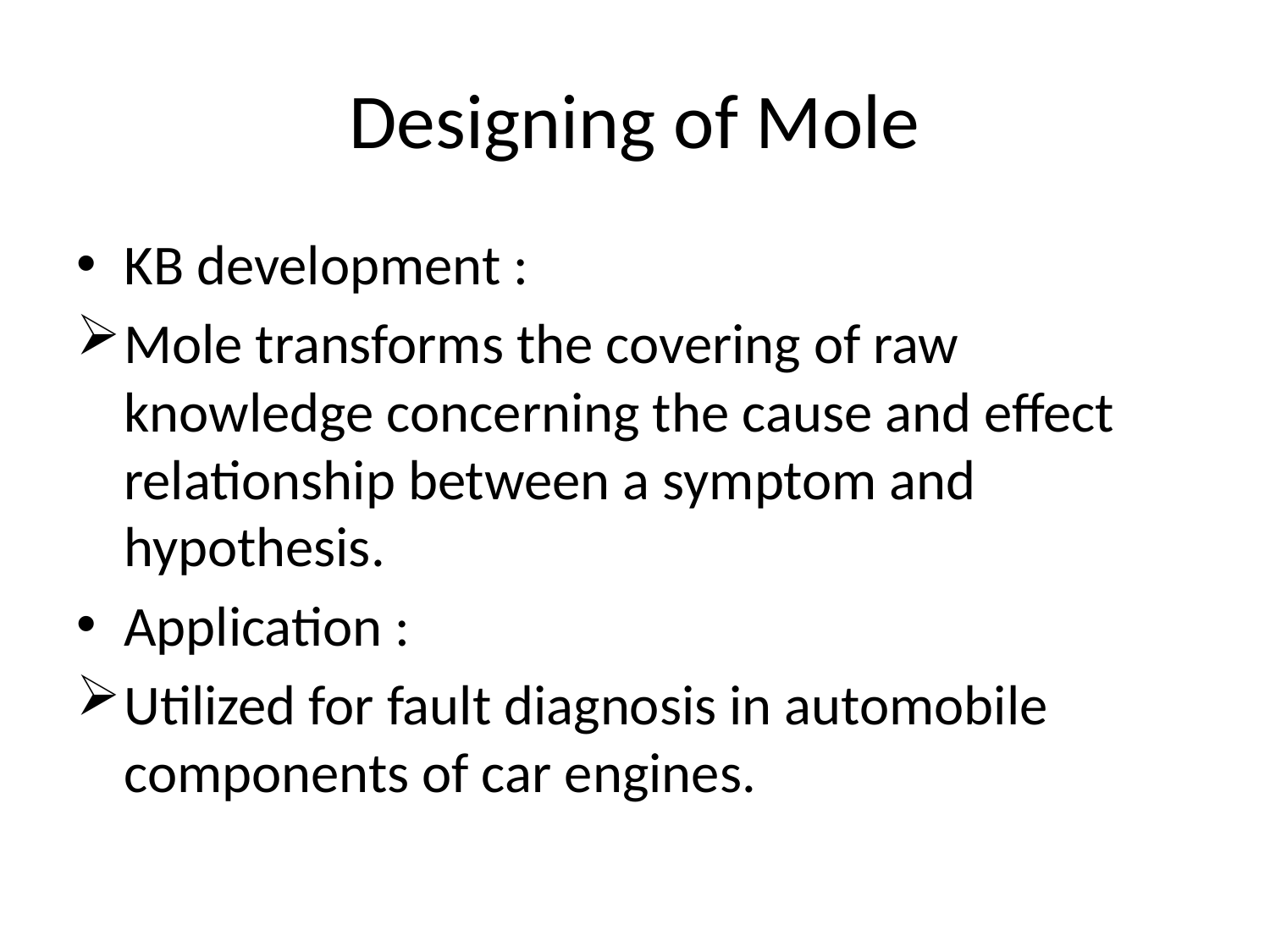

# Designing of Mole
KB development :
Mole transforms the covering of raw knowledge concerning the cause and effect relationship between a symptom and hypothesis.
Application :
Utilized for fault diagnosis in automobile components of car engines.